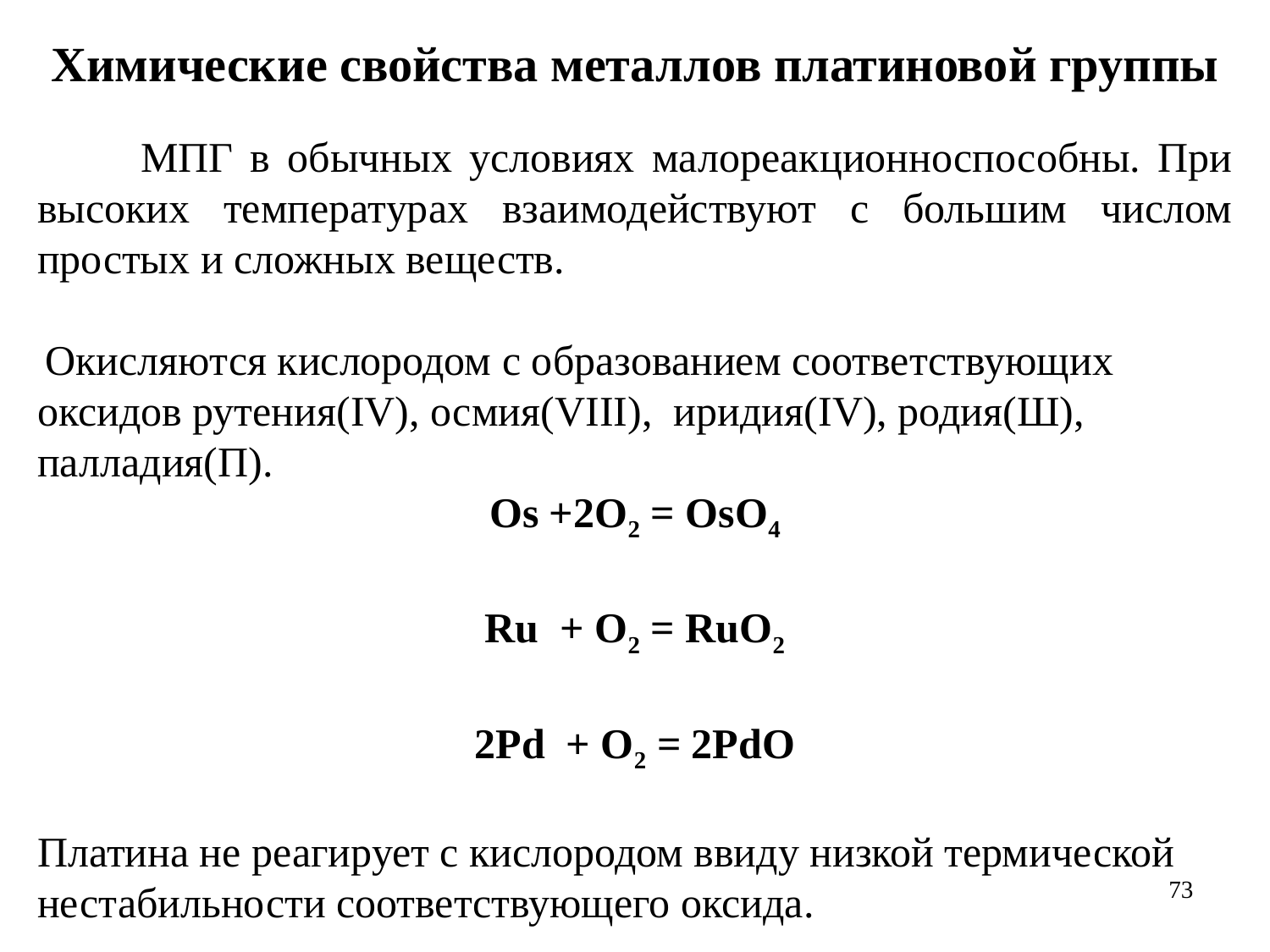

Химические свойства металлов платиновой группы

      МПГ в обычных условиях малореакционноспособны. При высоких температурах взаимодействуют с большим числом простых и сложных веществ.

 Окисляются кислородом с образованием соответствующих оксидов рутения(IV), осмия(VIII),  иридия(IV), родия(Ш), палладия(П).
Os +2O2 = OsO4

Ru  + O2 = RuO2

2Pd  + O2 = 2PdO

Платина не реагирует с кислородом ввиду низкой термической нестабильности соответствующего оксида.

73